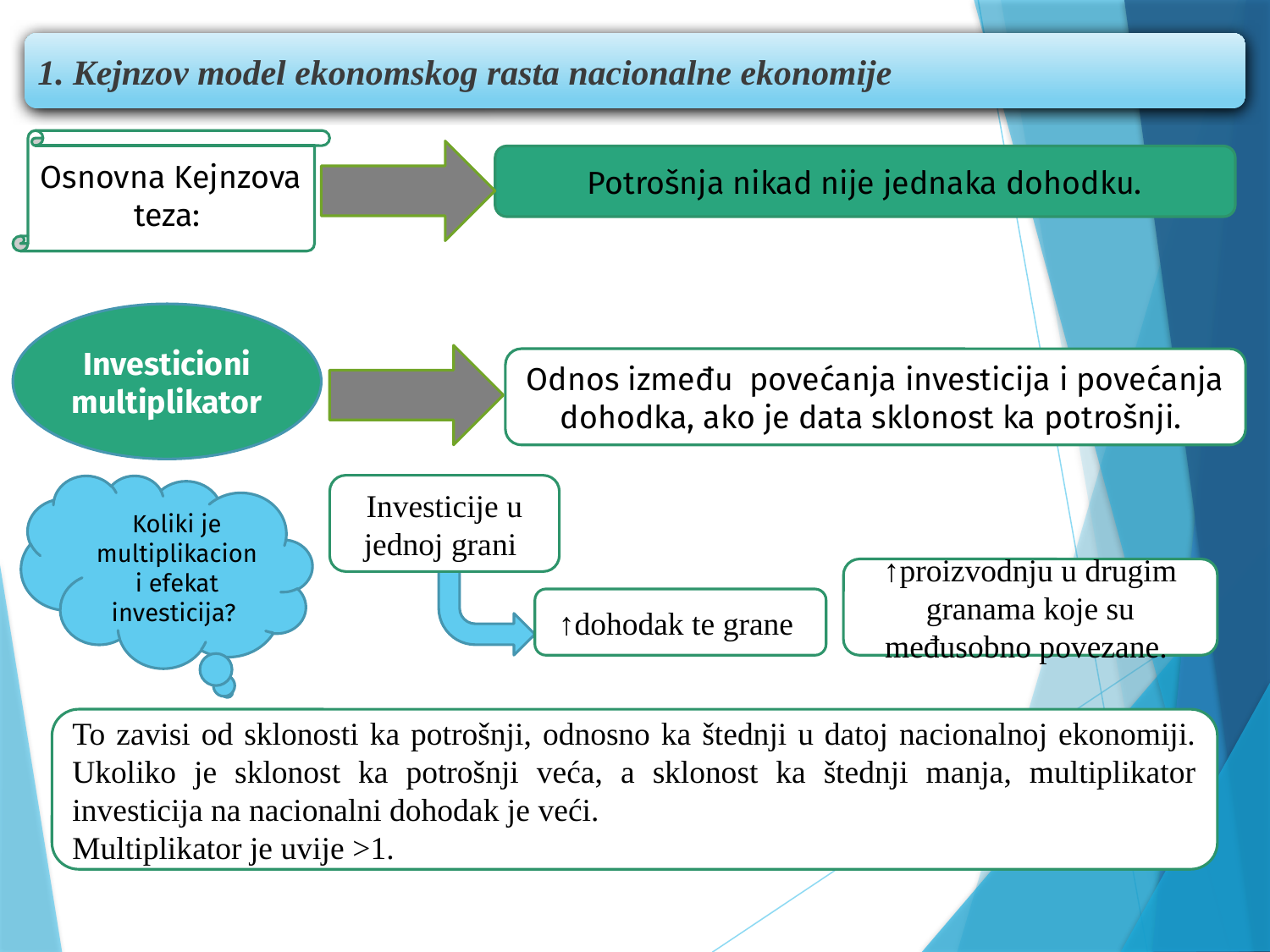

1. Kejnzov model ekonomskog rasta nacionalne ekonomije
Osnovna Kejnzova teza:

Potrošnja nikad nije jednaka dohodku.
Investicioni multiplikator

Odnos između  povećanja investicija i povećanja dohodka, ako je data sklonost ka potrošnji.
Koliki je multiplikacioni efekat investicija?
Investicije u jednoj grani
↑proizvodnju u drugim granama koje su međusobno povezane.

↑dohodak te grane
To zavisi od sklonosti ka potrošnji, odnosno ka štednji u datoj nacionalnoj ekonomiji. Ukoliko je sklonost ka potrošnji veća, a sklonost ka štednji manja, multiplikator investicija na nacionalni dohodak je veći.
Multiplikator je uvije >1.
24